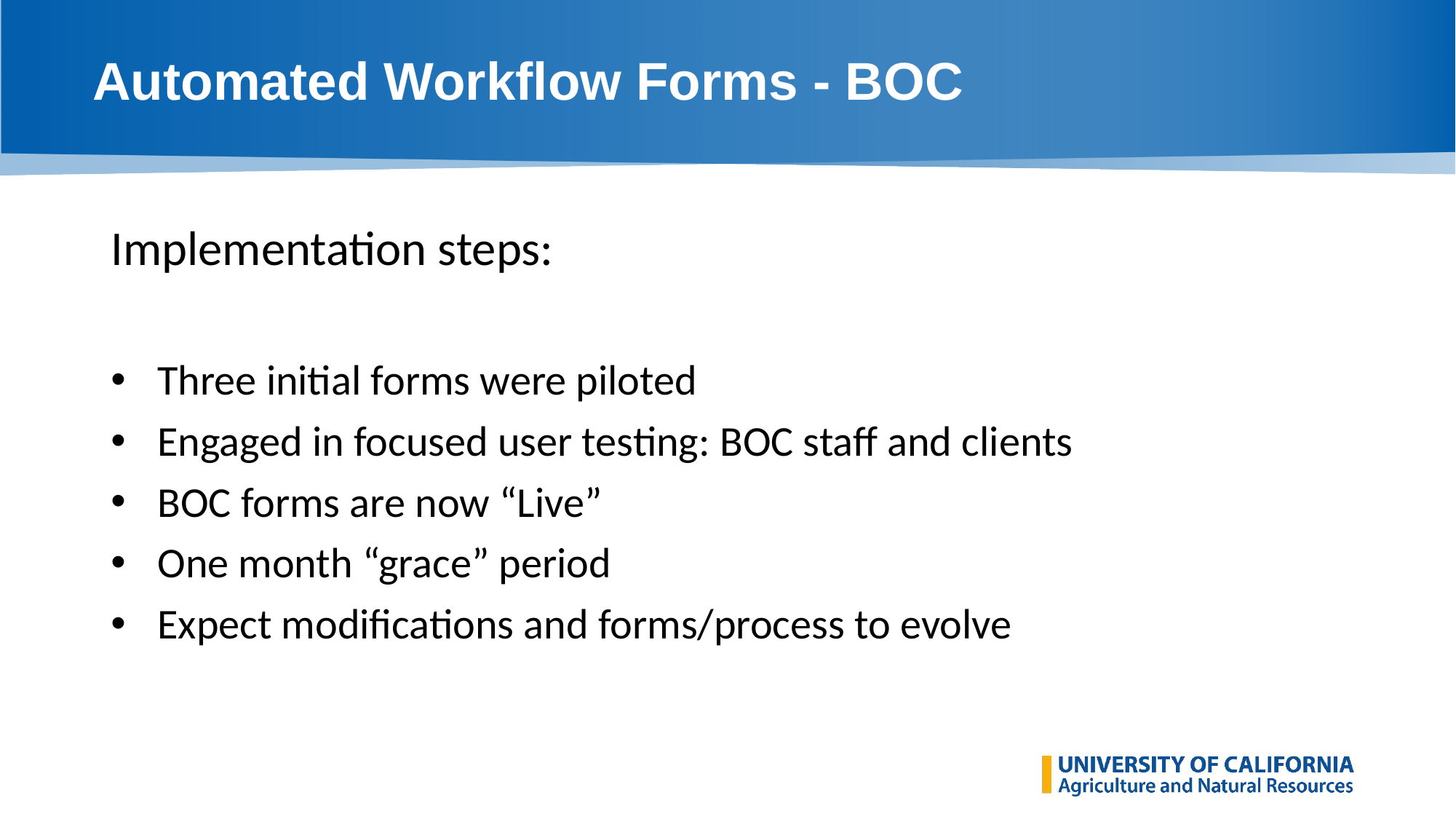

# Automated Workflow Forms - BOC
Implementation steps:

  Three initial forms were piloted
  Engaged in focused user testing: BOC staff and clients
  BOC forms are now “Live”
  One month “grace” period
  Expect modifications and forms/process to evolve